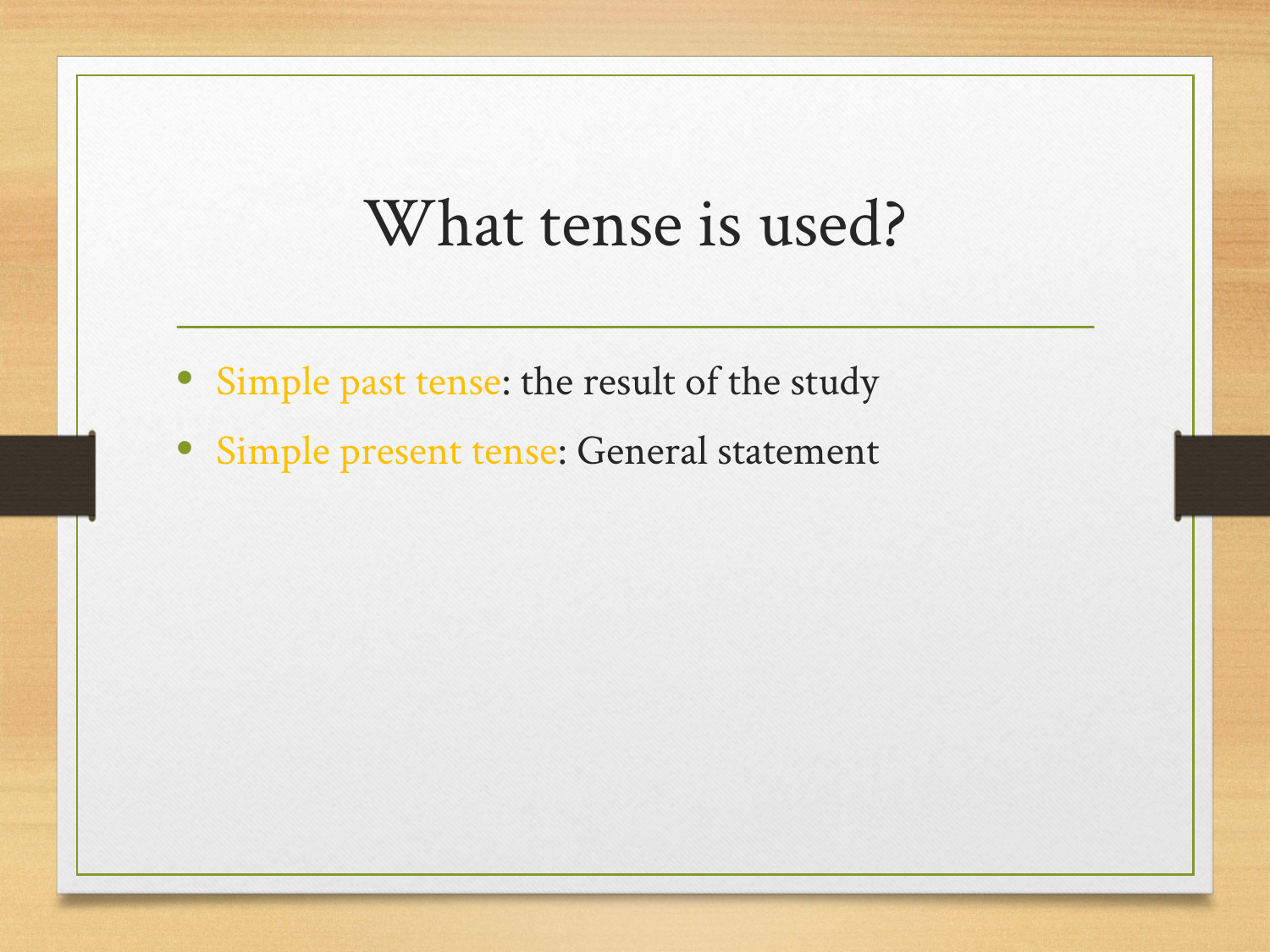

# What tense is used?
Simple past tense: the result of the study
Simple present tense: General statement